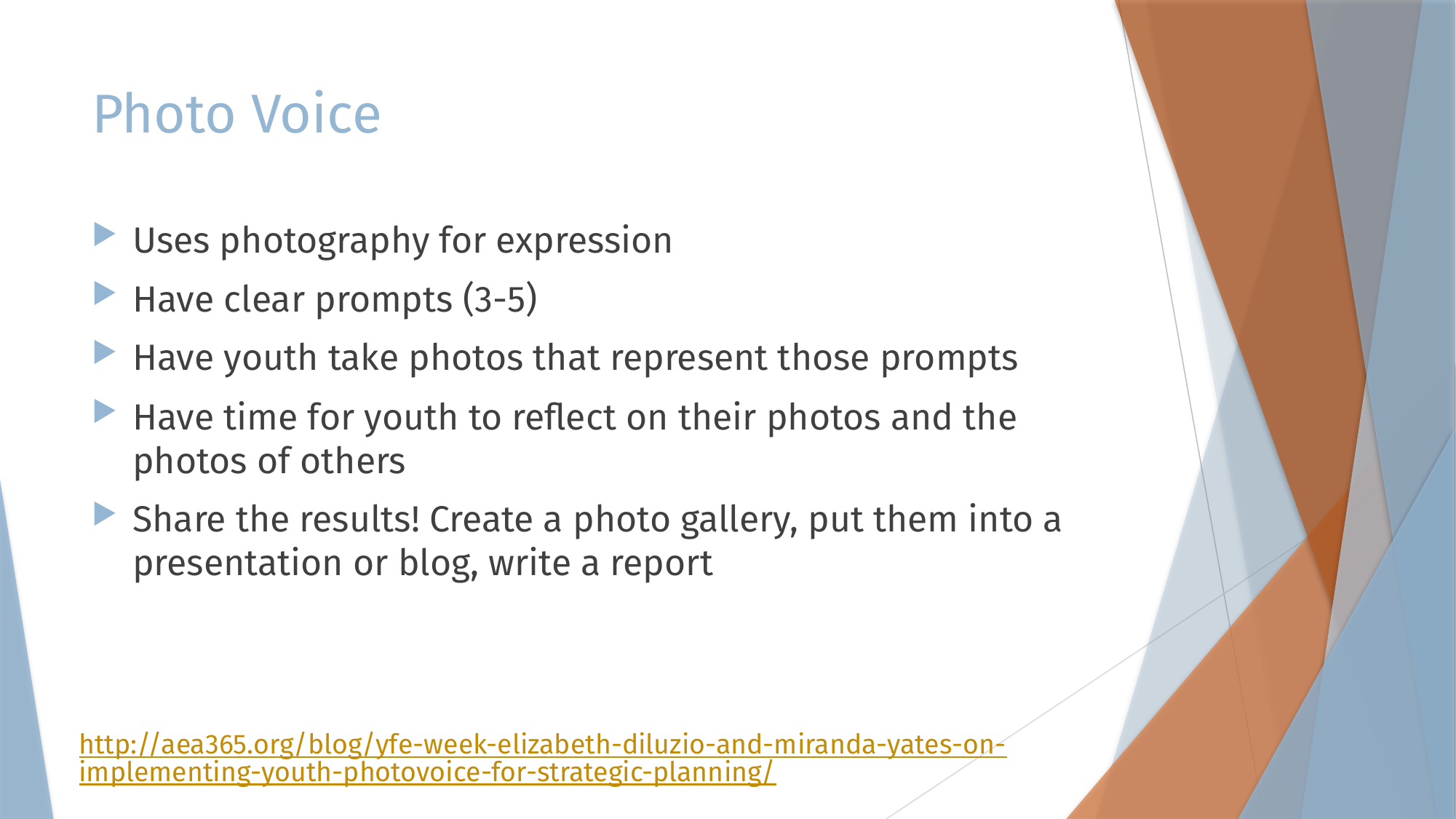

# Photo Voice
Uses photography for expression
Have clear prompts (3-5)
Have youth take photos that represent those prompts
Have time for youth to reflect on their photos and the photos of others
Share the results! Create a photo gallery, put them into a presentation or blog, write a report
http://aea365.org/blog/yfe-week-elizabeth-diluzio-and-miranda-yates-on-implementing-youth-photovoice-for-strategic-planning/